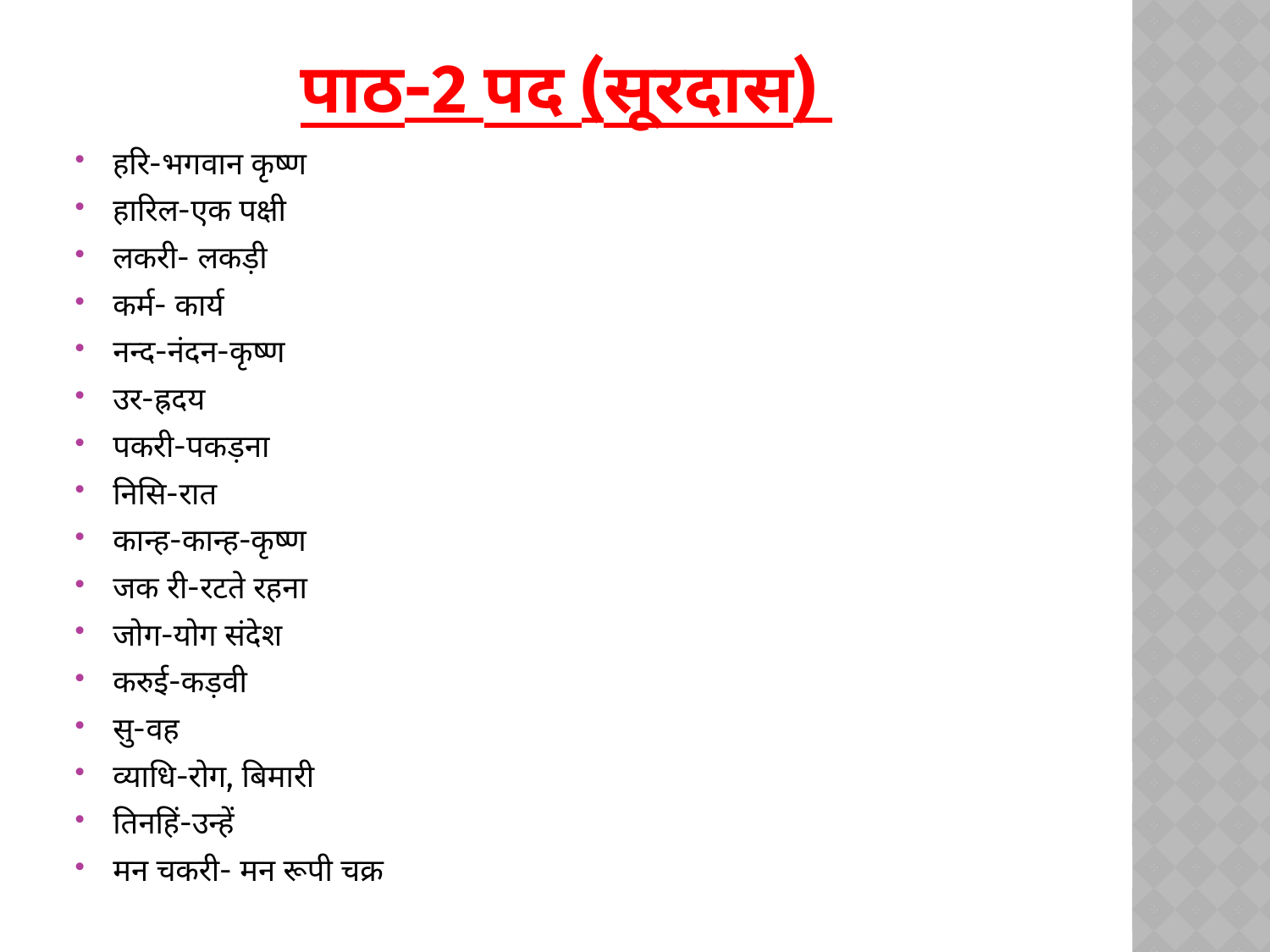

# पाठ-2 पद (सूरदास)
हरि-भगवान कृष्ण
हारिल-एक पक्षी
लकरी- लकड़ी
कर्म- कार्य
नन्द-नंदन-कृष्ण
उर-ह्रदय
पकरी-पकड़ना
निसि-रात
कान्ह-कान्ह-कृष्ण
जक री-रटते रहना
जोग-योग संदेश
करुई-कड़वी
सु-वह
व्याधि-रोग, बिमारी
तिनहिं-उन्हें
मन चकरी- मन रूपी चक्र